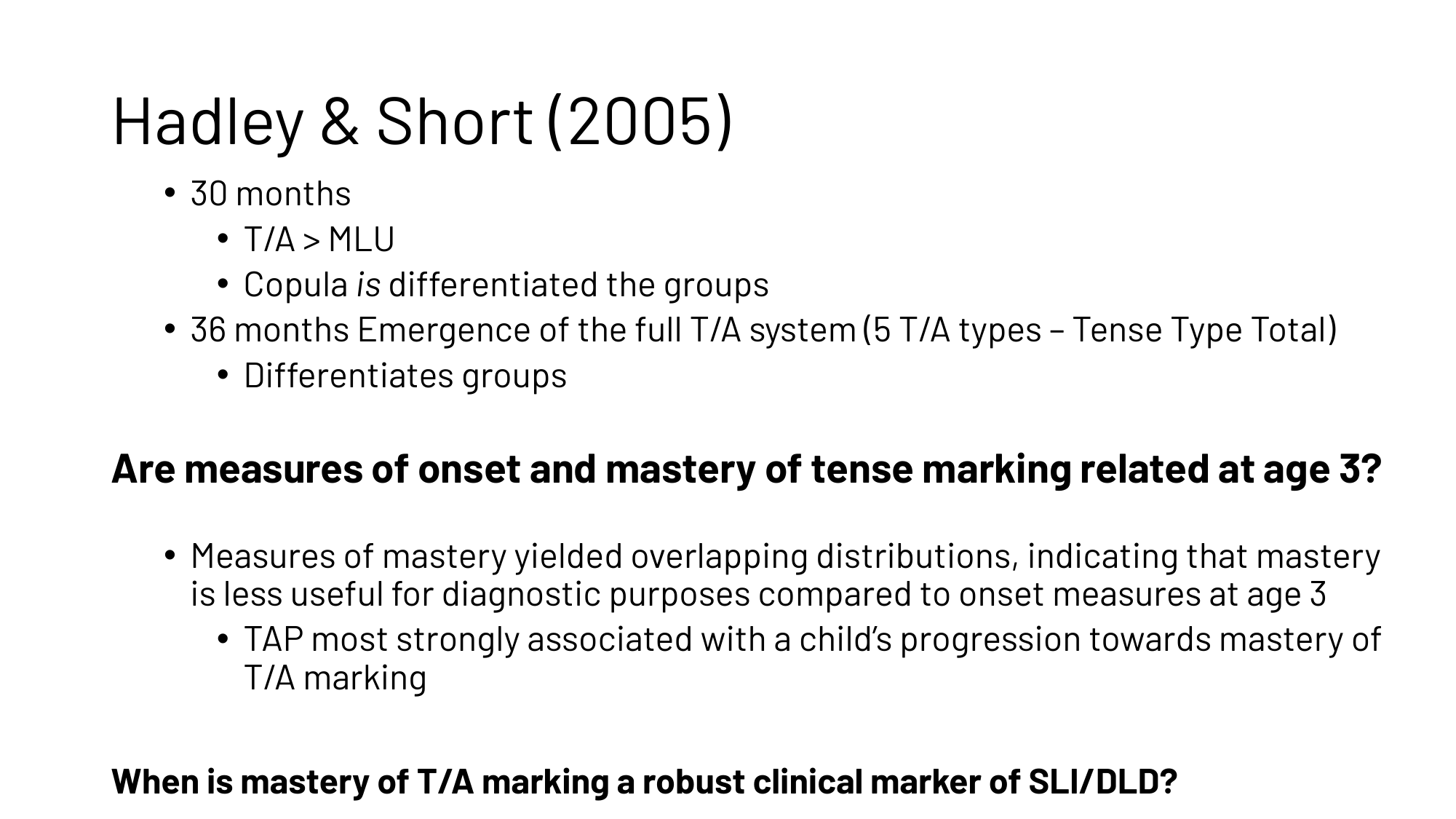

# Hadley & Short (2005)
30 months
T/A > MLU
Copula is differentiated the groups
36 months Emergence of the full T/A system (5 T/A types – Tense Type Total)
Differentiates groups

Are measures of onset and mastery of tense marking related at age 3?

Measures of mastery yielded overlapping distributions, indicating that mastery is less useful for diagnostic purposes compared to onset measures at age 3
TAP most strongly associated with a child’s progression towards mastery of T/A marking

When is mastery of T/A marking a robust clinical marker of SLI/DLD?